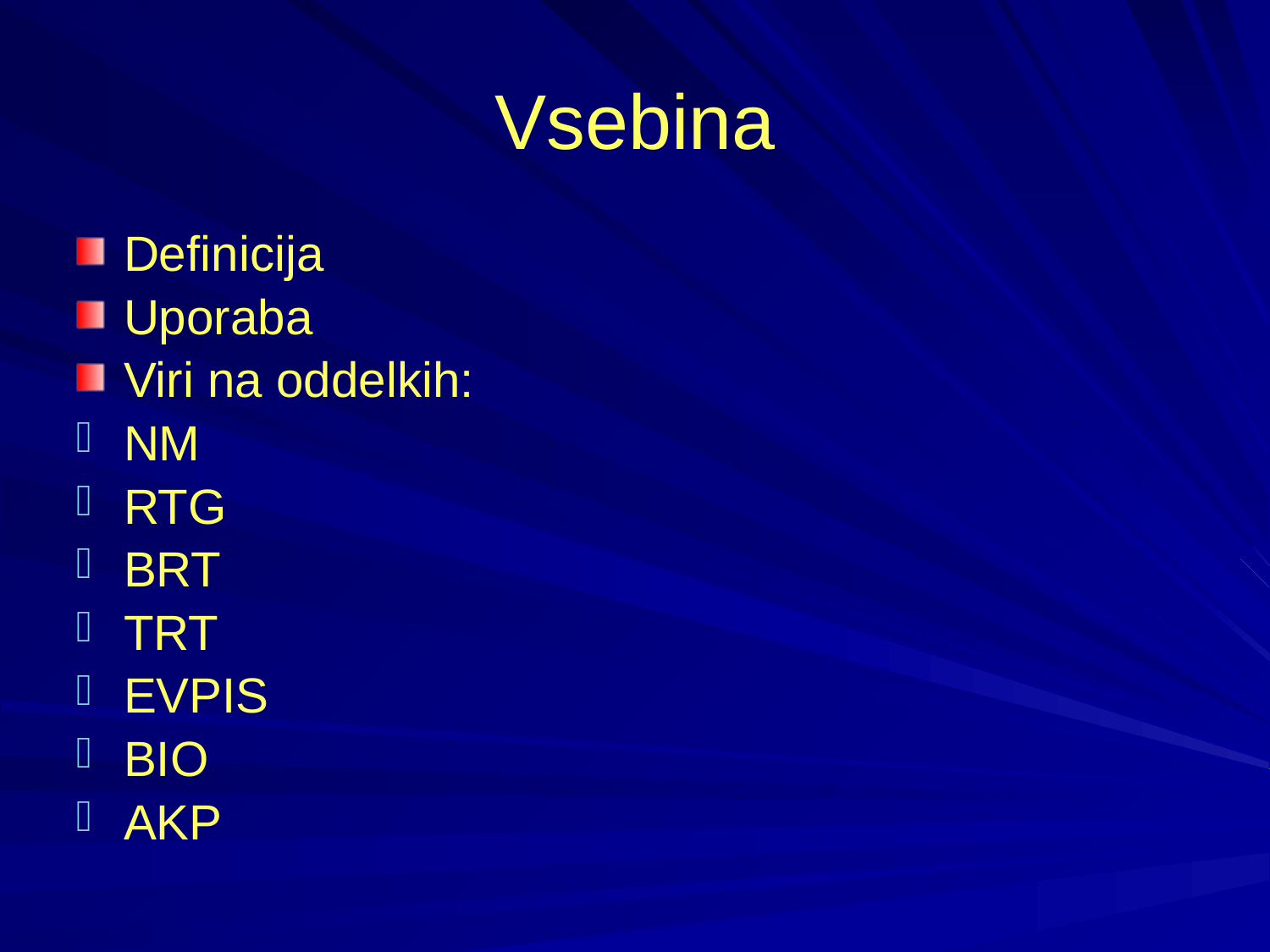

# Vsebina
Definicija
Uporaba
Viri na oddelkih:
NM
RTG
BRT
TRT
EVPIS
BIO
AKP